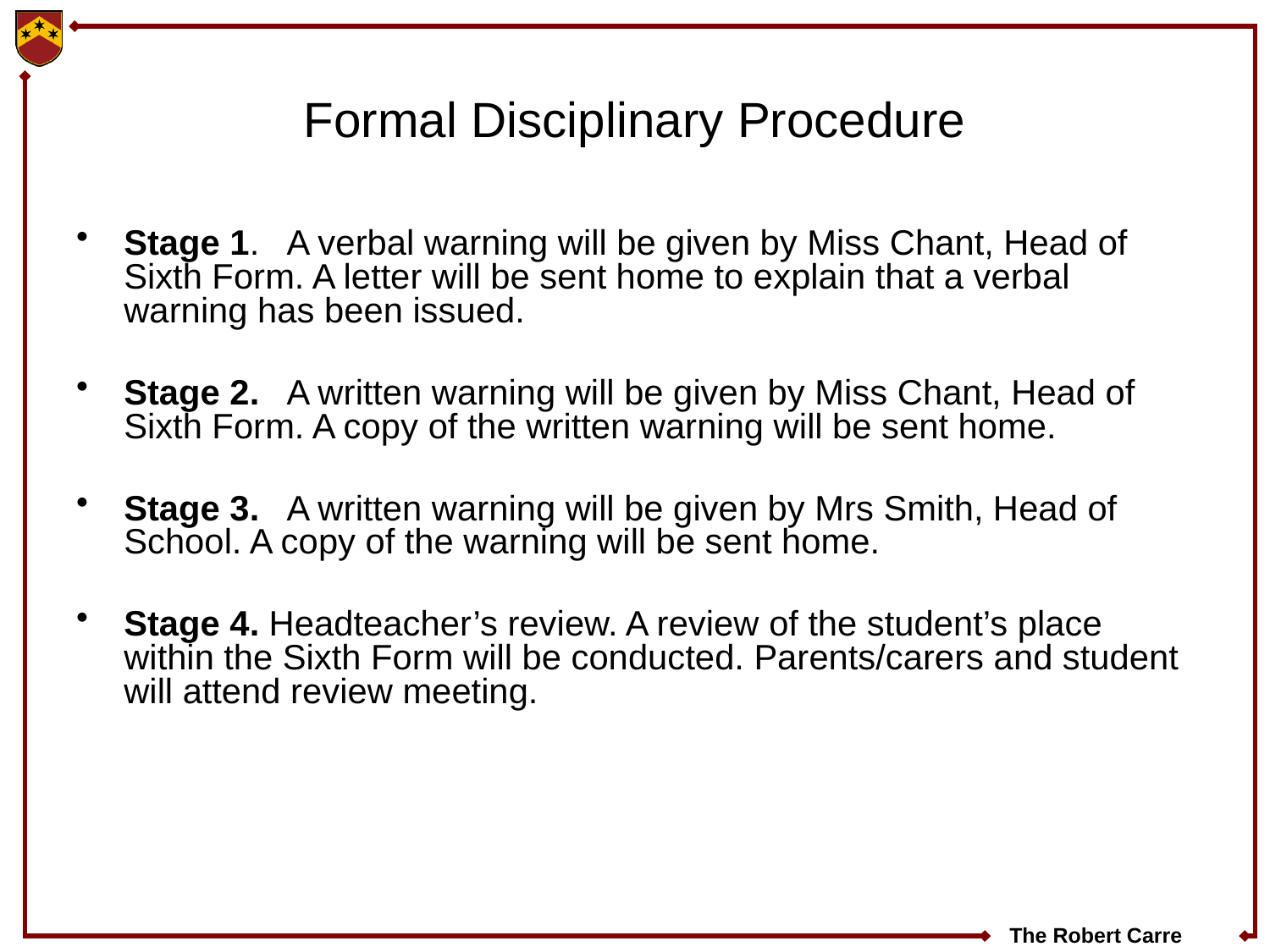

# Formal Disciplinary Procedure
Stage 1.   A verbal warning will be given by Miss Chant, Head of Sixth Form. A letter will be sent home to explain that a verbal warning has been issued.

Stage 2.   A written warning will be given by Miss Chant, Head of Sixth Form. A copy of the written warning will be sent home.

Stage 3.   A written warning will be given by Mrs Smith, Head of School. A copy of the warning will be sent home.

Stage 4. Headteacher’s review. A review of the student’s place within the Sixth Form will be conducted. Parents/carers and student will attend review meeting.